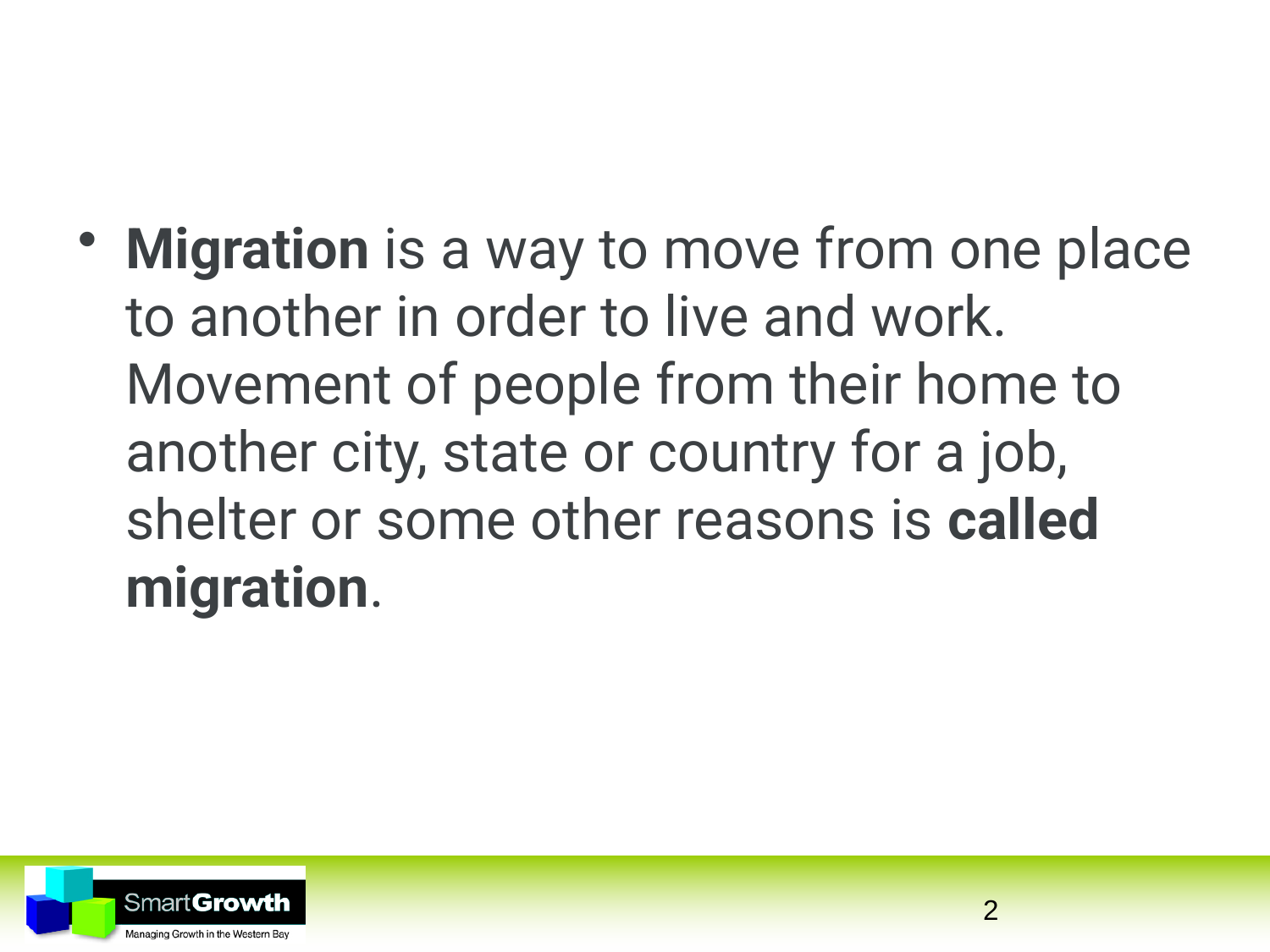

#
Migration is a way to move from one place to another in order to live and work. Movement of people from their home to another city, state or country for a job, shelter or some other reasons is called migration.
2